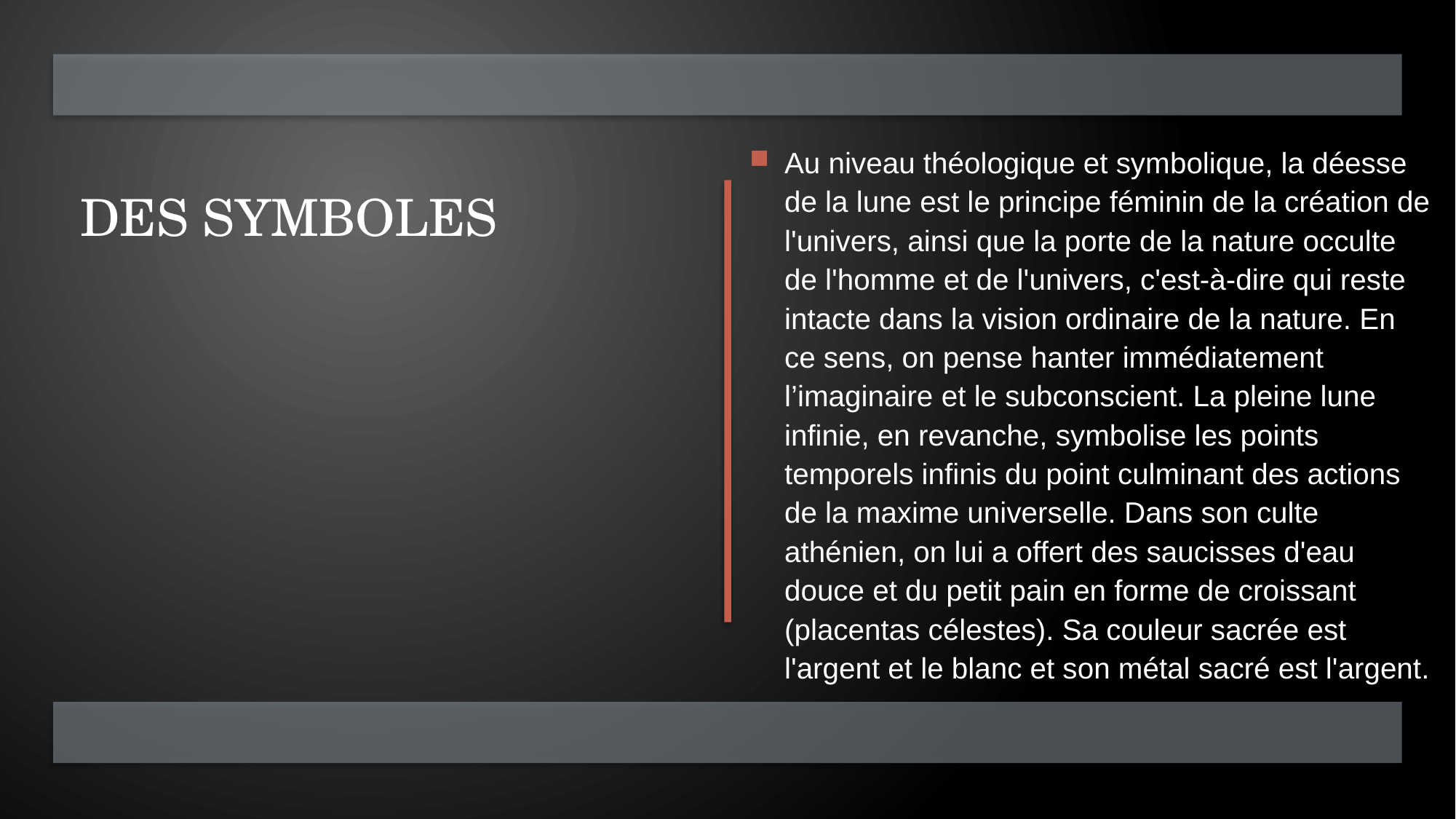

Au niveau théologique et symbolique, la déesse de la lune est le principe féminin de la création de l'univers, ainsi que la porte de la nature occulte de l'homme et de l'univers, c'est-à-dire qui reste intacte dans la vision ordinaire de la nature. En ce sens, on pense hanter immédiatement l’imaginaire et le subconscient. La pleine lune infinie, en revanche, symbolise les points temporels infinis du point culminant des actions de la maxime universelle. Dans son culte athénien, on lui a offert des saucisses d'eau douce et du petit pain en forme de croissant (placentas célestes). Sa couleur sacrée est l'argent et le blanc et son métal sacré est l'argent.
# des symboles